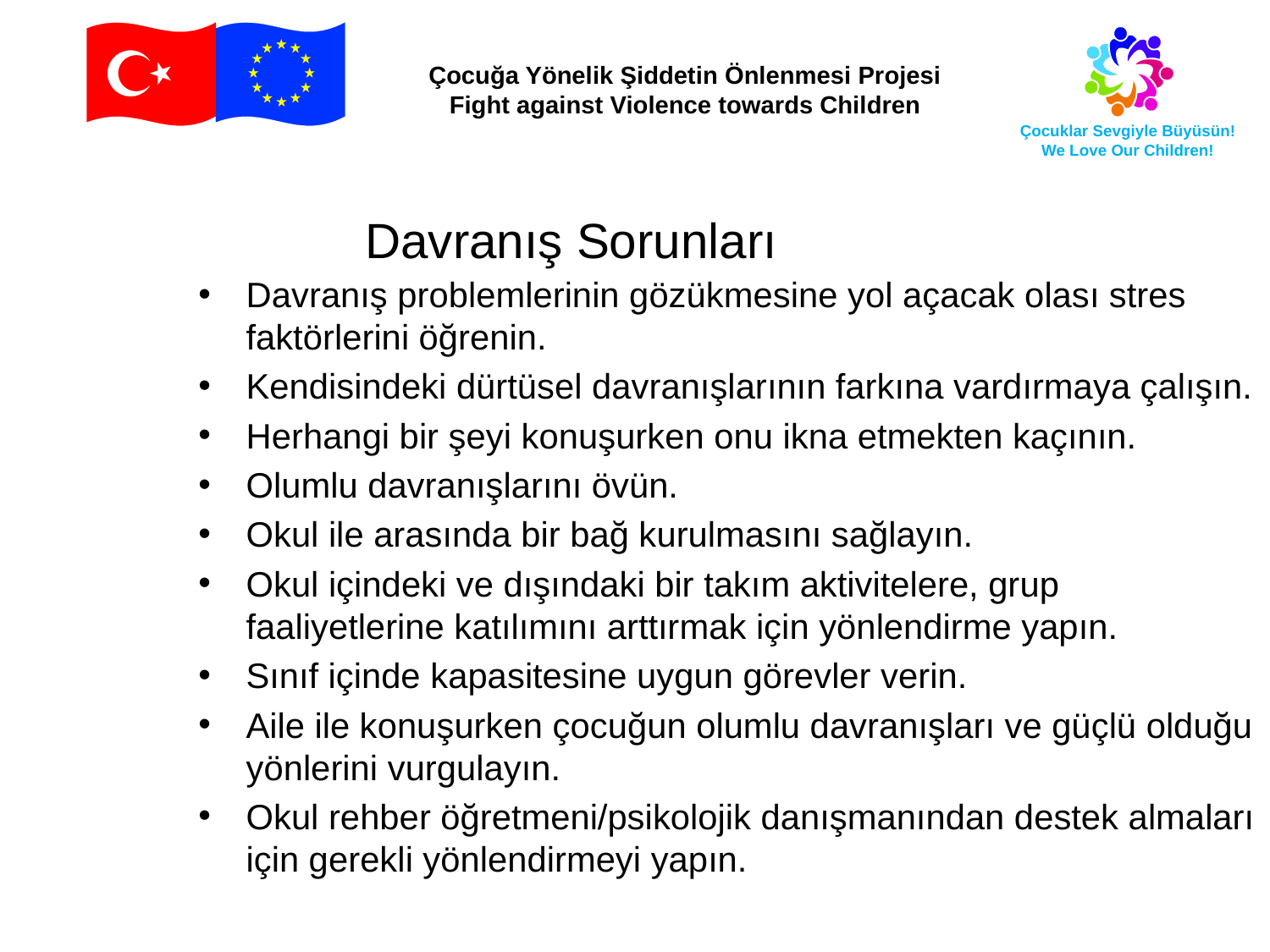

Davranış Sorunları
Davranış problemlerinin gözükmesine yol açacak olası stres faktörlerini öğrenin.
Kendisindeki dürtüsel davranışlarının farkına vardırmaya çalışın.
Herhangi bir şeyi konuşurken onu ikna etmekten kaçının.
Olumlu davranışlarını övün.
Okul ile arasında bir bağ kurulmasını sağlayın.
Okul içindeki ve dışındaki bir takım aktivitelere, grup faaliyetlerine katılımını arttırmak için yönlendirme yapın.
Sınıf içinde kapasitesine uygun görevler verin.
Aile ile konuşurken çocuğun olumlu davranışları ve güçlü olduğu yönlerini vurgulayın.
Okul rehber öğretmeni/psikolojik danışmanından destek almaları için gerekli yönlendirmeyi yapın.